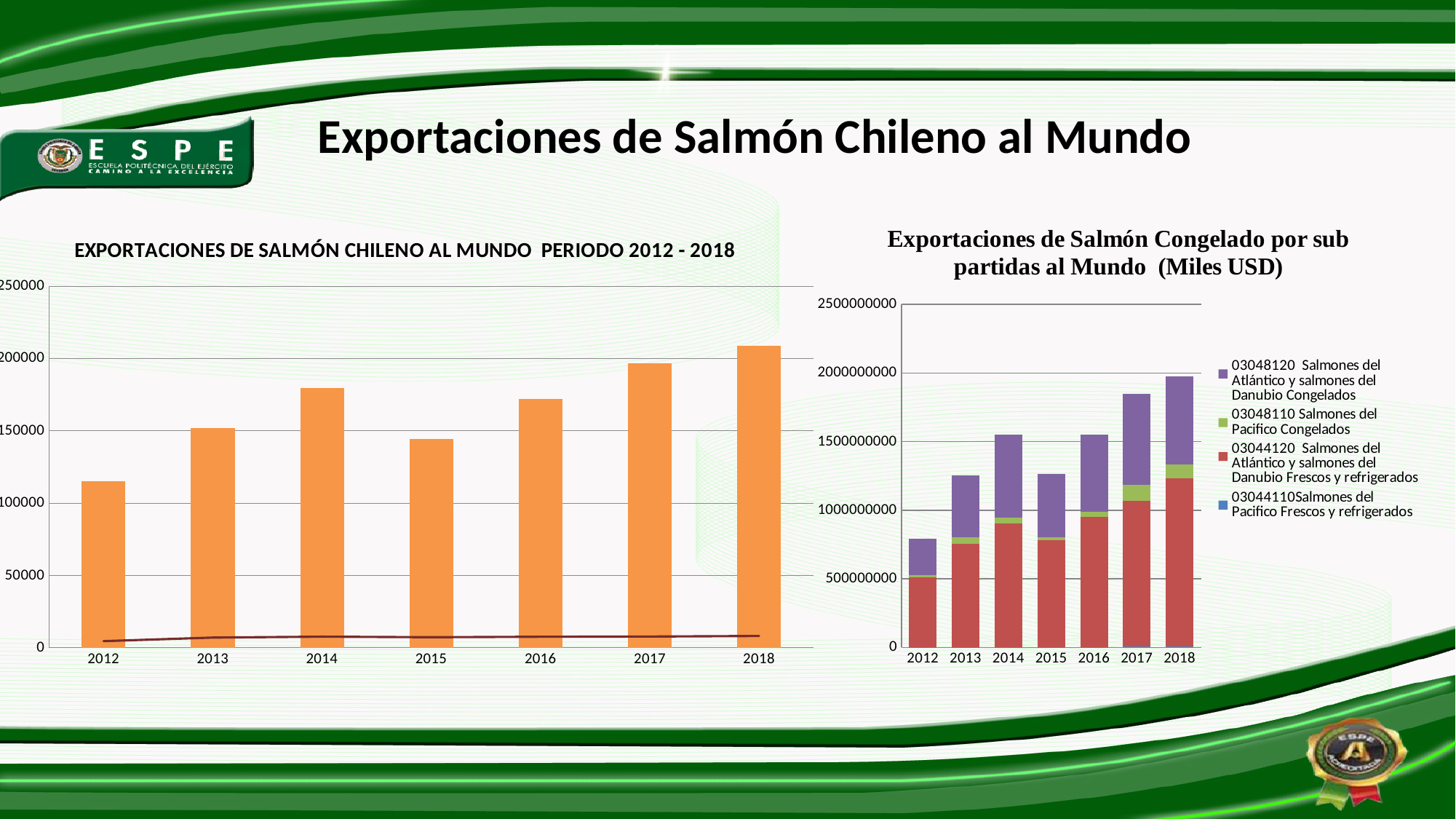

# Exportaciones de Salmón Chileno al Mundo

### Chart: Exportaciones de Salmón Congelado por sub partidas al Mundo  (Miles USD)

| Category | 03044110Salmones del Pacifico Frescos y refrigerados | 03044120  Salmones del Atlántico y salmones del Danubio Frescos y refrigerados | 03048110 Salmones del Pacifico Congelados | 03048120  Salmones del Atlántico y salmones del Danubio Congelados |
|---|---|---|---|---|
| 2012 | 1911848.37 | 509497641.2199998 | 14330596.269999992 | 267046393.52000004 |
| 2013 | 2538860.36 | 753773438.5399994 | 44048977.75000001 | 455314170.58999974 |
| 2014 | 577937.91 | 902017033.0399994 | 45473586.17 | 603646304.9200001 |
| 2015 | 935768.25 | 777897448.8699992 | 25882849.67000001 | 460157199.6499998 |
| 2016 | 2248192.58 | 946129523.3099995 | 39258619.76000001 | 565424114.7500005 |
| 2017 | 6928678.78 | 1063435773.0100007 | 112278004.06000002 | 666810269.7500006 |
| 2018 | 7219704.73 | 1224002238.6099994 | 99369055.16999997 | 643833771.1400001 |

### Chart: EXPORTACIONES DE SALMÓN CHILENO AL MUNDO  PERIODO 2012 - 2018

| Category | Exportaciones Valor FOB (Miles) | Exportaciones Toneladas |
|---|---|---|
| 2012 | 114945.868683 | 4577.871805 |
| 2013 | 151972.136903 | 7058.844873 |
| 2014 | 179588.878025 | 7684.827297 |
| 2015 | 144345.387996 | 7305.962948 |
| 2016 | 171794.574928 | 7611.383056999999 |
| 2017 | 196671.821435 | 7757.994231999999 |
| 2018 | 209002.4459 | 8147.03752399999 |